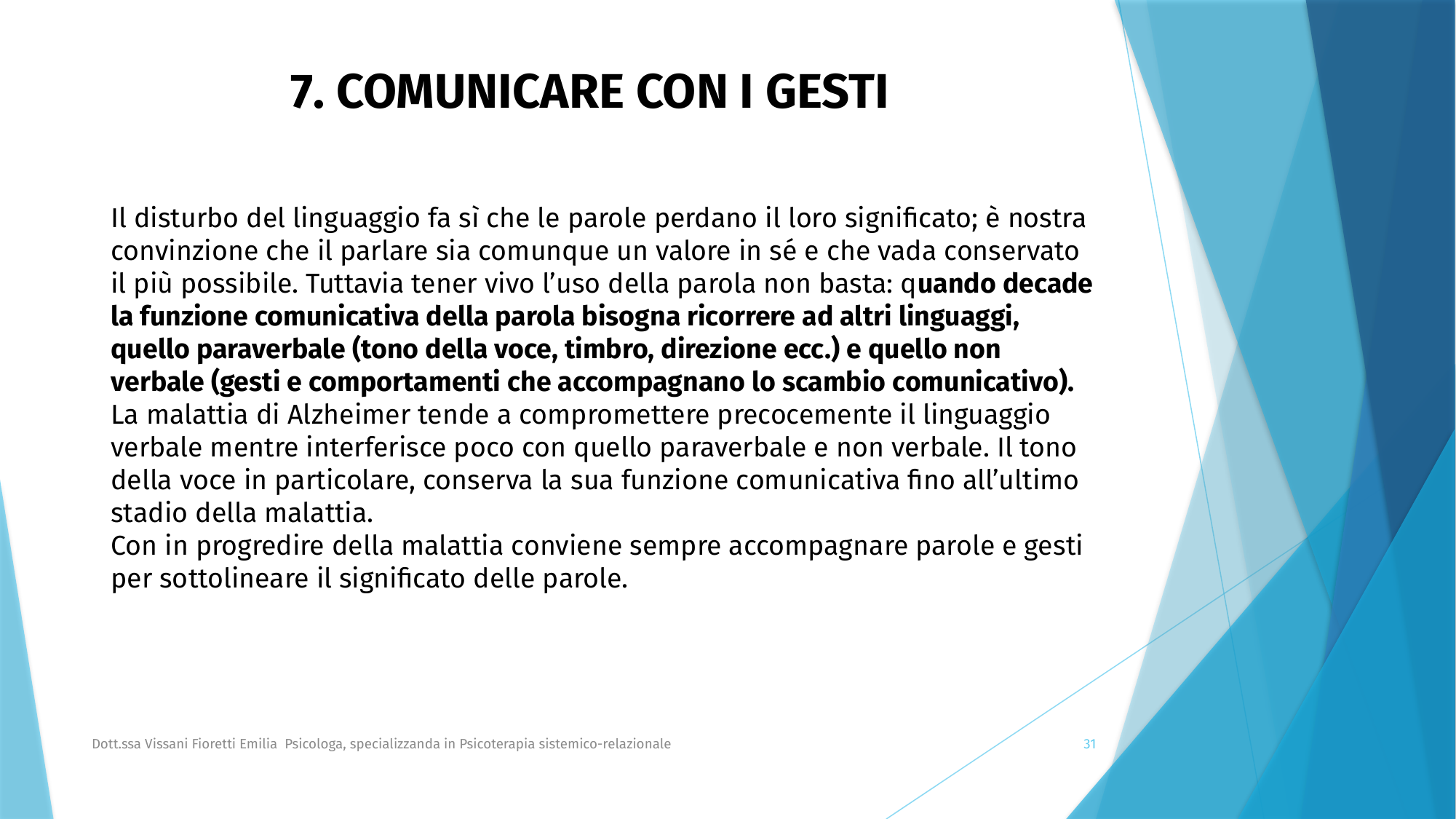

7. COMUNICARE CON I GESTI
Il disturbo del linguaggio fa sì che le parole perdano il loro significato; è nostra convinzione che il parlare sia comunque un valore in sé e che vada conservato il più possibile. Tuttavia tener vivo l’uso della parola non basta: quando decade la funzione comunicativa della parola bisogna ricorrere ad altri linguaggi, quello paraverbale (tono della voce, timbro, direzione ecc.) e quello non verbale (gesti e comportamenti che accompagnano lo scambio comunicativo).
La malattia di Alzheimer tende a compromettere precocemente il linguaggio verbale mentre interferisce poco con quello paraverbale e non verbale. Il tono della voce in particolare, conserva la sua funzione comunicativa fino all’ultimo stadio della malattia.
Con in progredire della malattia conviene sempre accompagnare parole e gesti per sottolineare il significato delle parole.
Dott.ssa Vissani Fioretti Emilia  Psicologa, specializzanda in Psicoterapia sistemico-relazionale
31